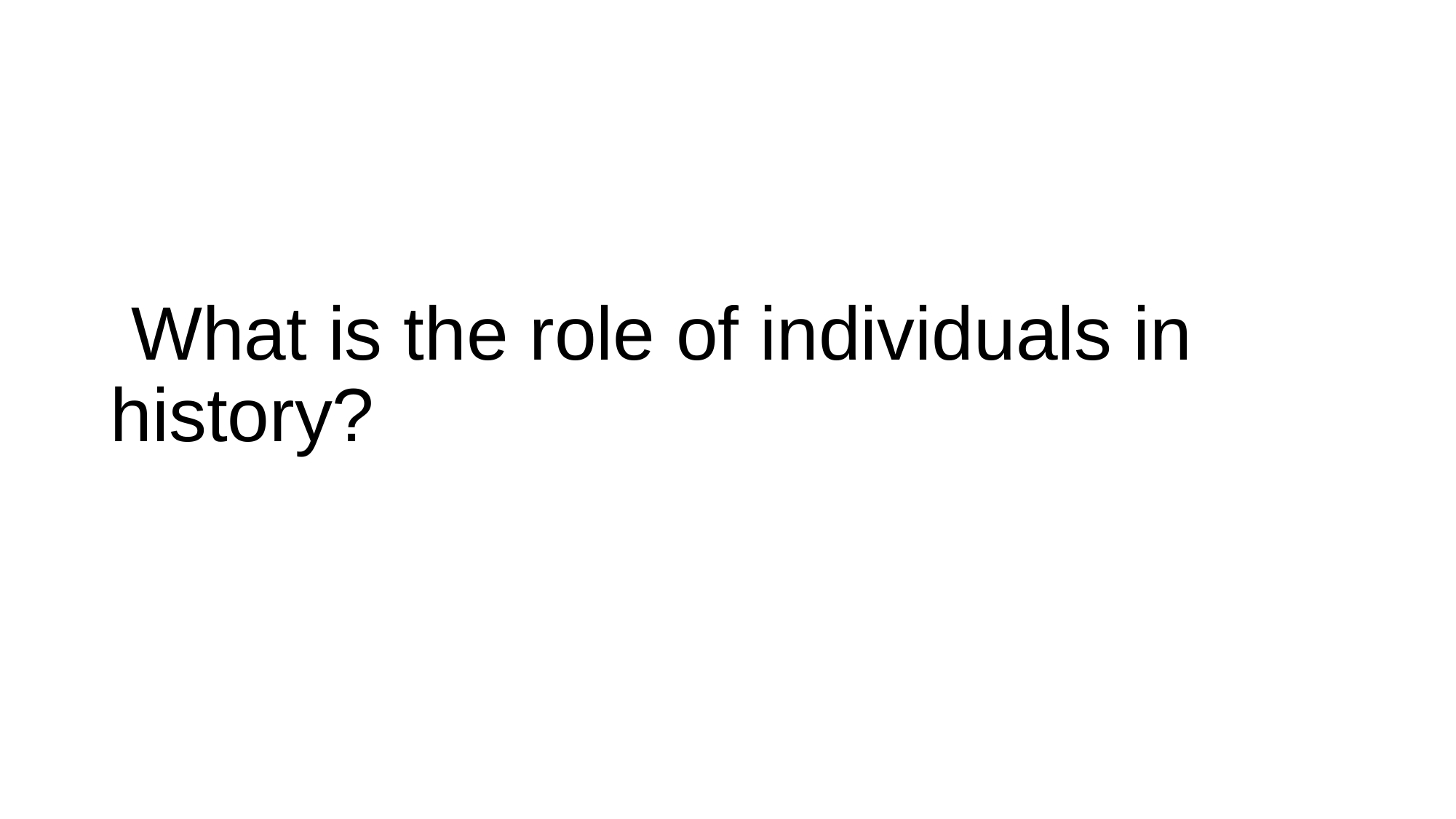

# What is the role of individuals in history?